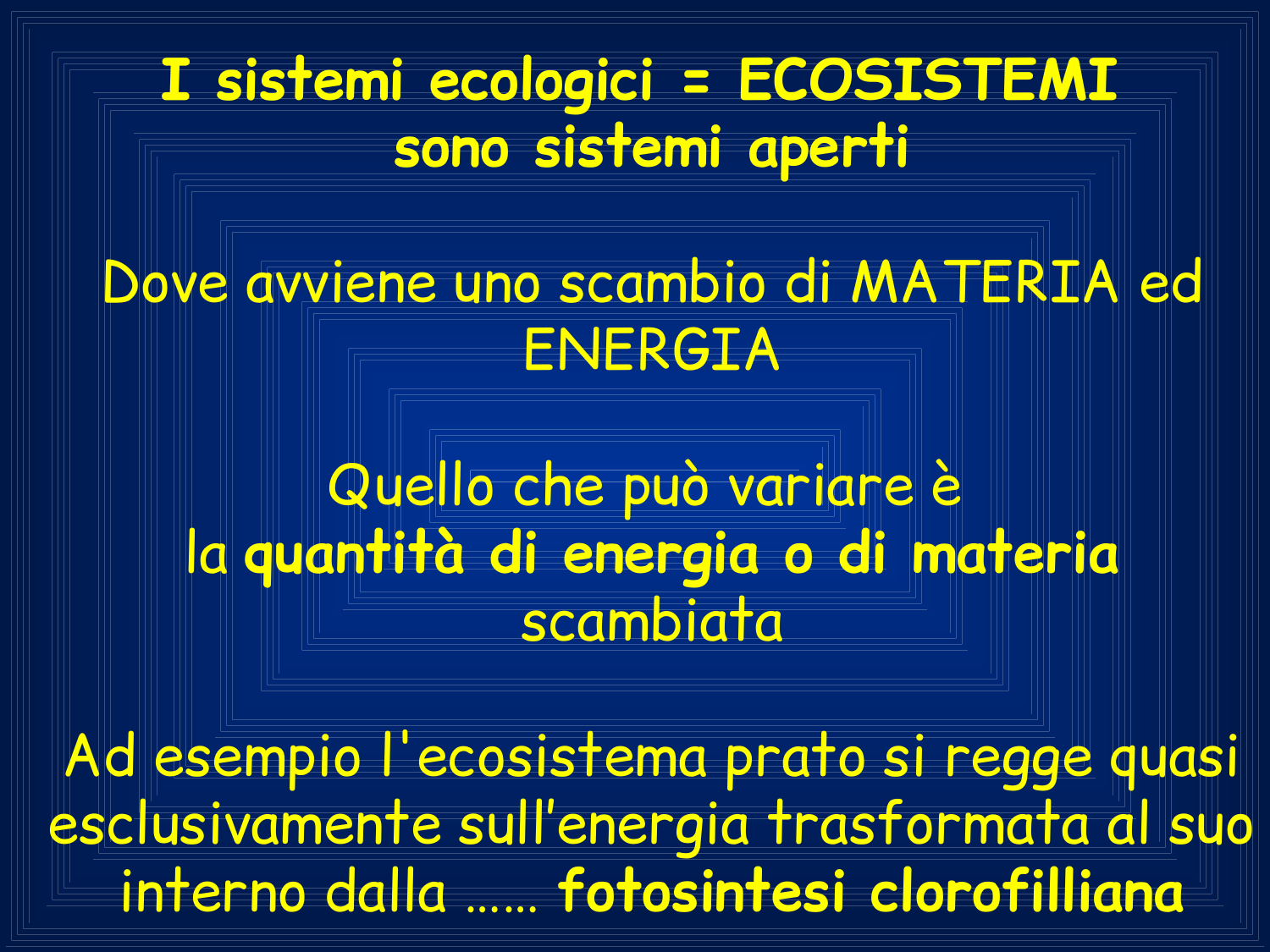

I sistemi ecologici = ECOSISTEMI
sono sistemi aperti

Dove avviene uno scambio di MATERIA ed ENERGIA

Quello che può variare è
la quantità di energia o di materia scambiata

Ad esempio l'ecosistema prato si regge quasi esclusivamente sull’energia trasformata al suo interno dalla …… fotosintesi clorofilliana